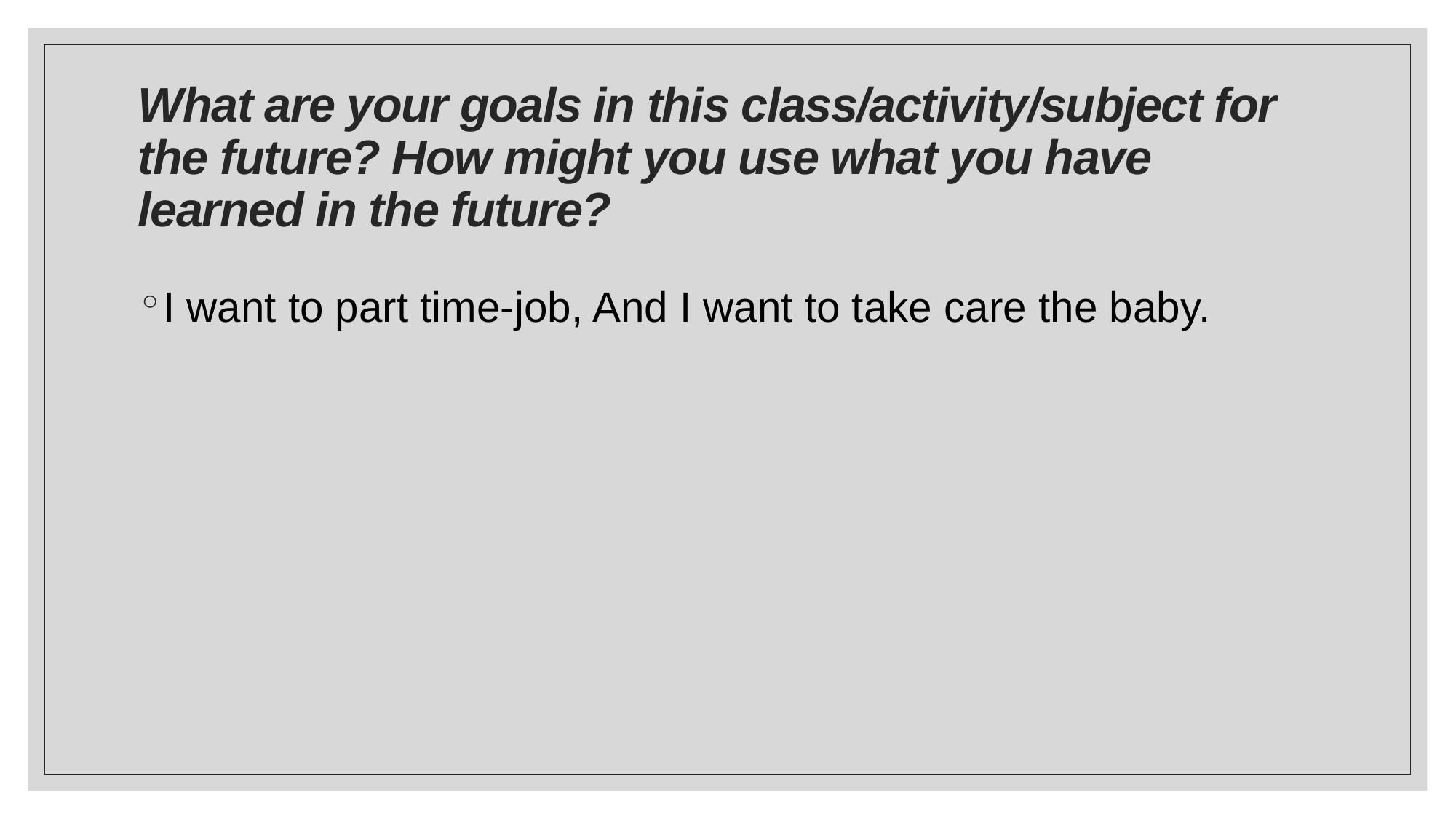

# What are your goals in this class/activity/subject for the future? How might you use what you have learned in the future?
I want to part time-job, And I want to take care the baby.